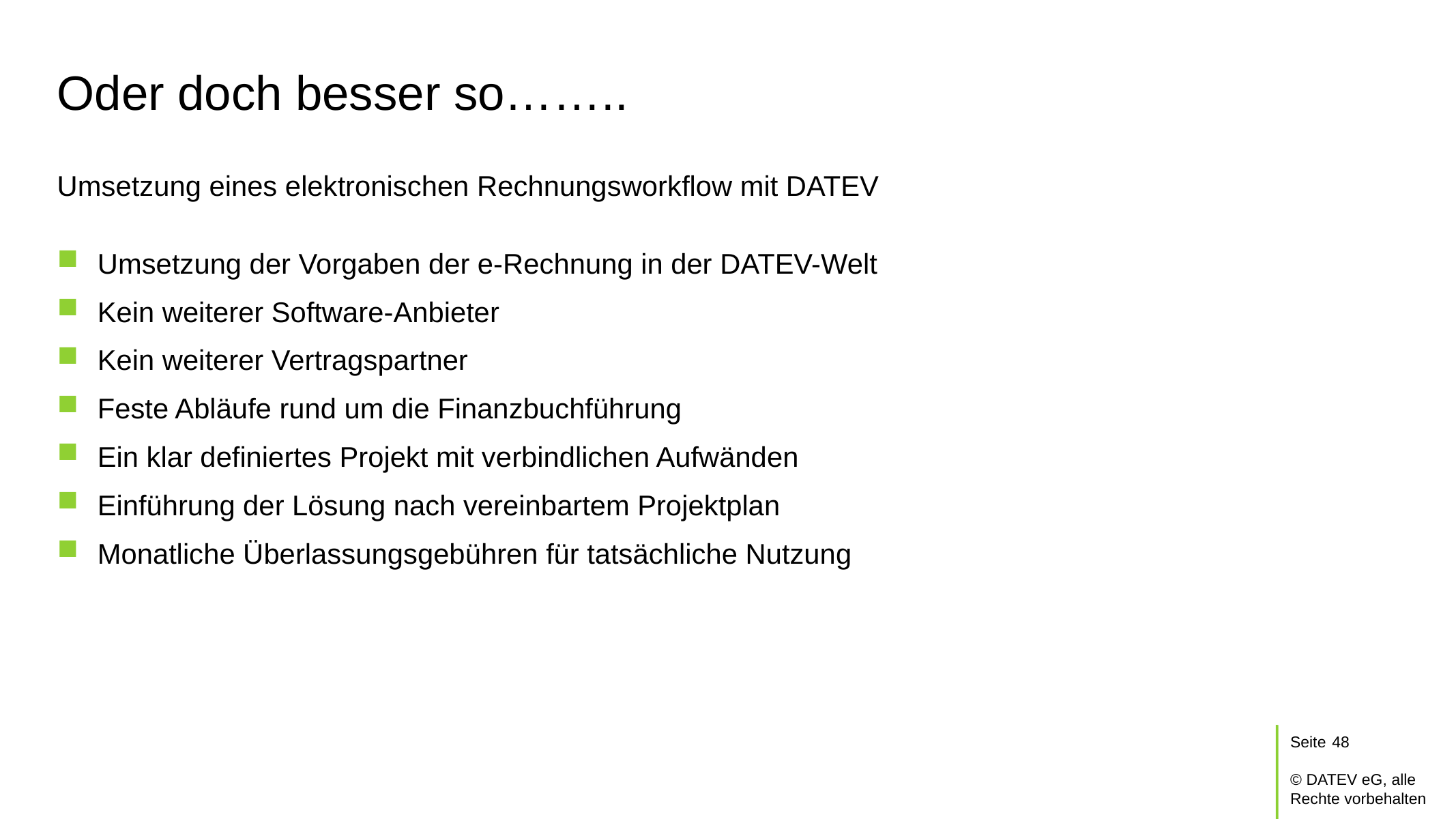

# Oder doch besser so……..
Umsetzung eines elektronischen Rechnungsworkflow mit DATEV
Umsetzung der Vorgaben der e-Rechnung in der DATEV-Welt
Kein weiterer Software-Anbieter
Kein weiterer Vertragspartner
Feste Abläufe rund um die Finanzbuchführung
Ein klar definiertes Projekt mit verbindlichen Aufwänden
Einführung der Lösung nach vereinbartem Projektplan
Monatliche Überlassungsgebühren für tatsächliche Nutzung

48